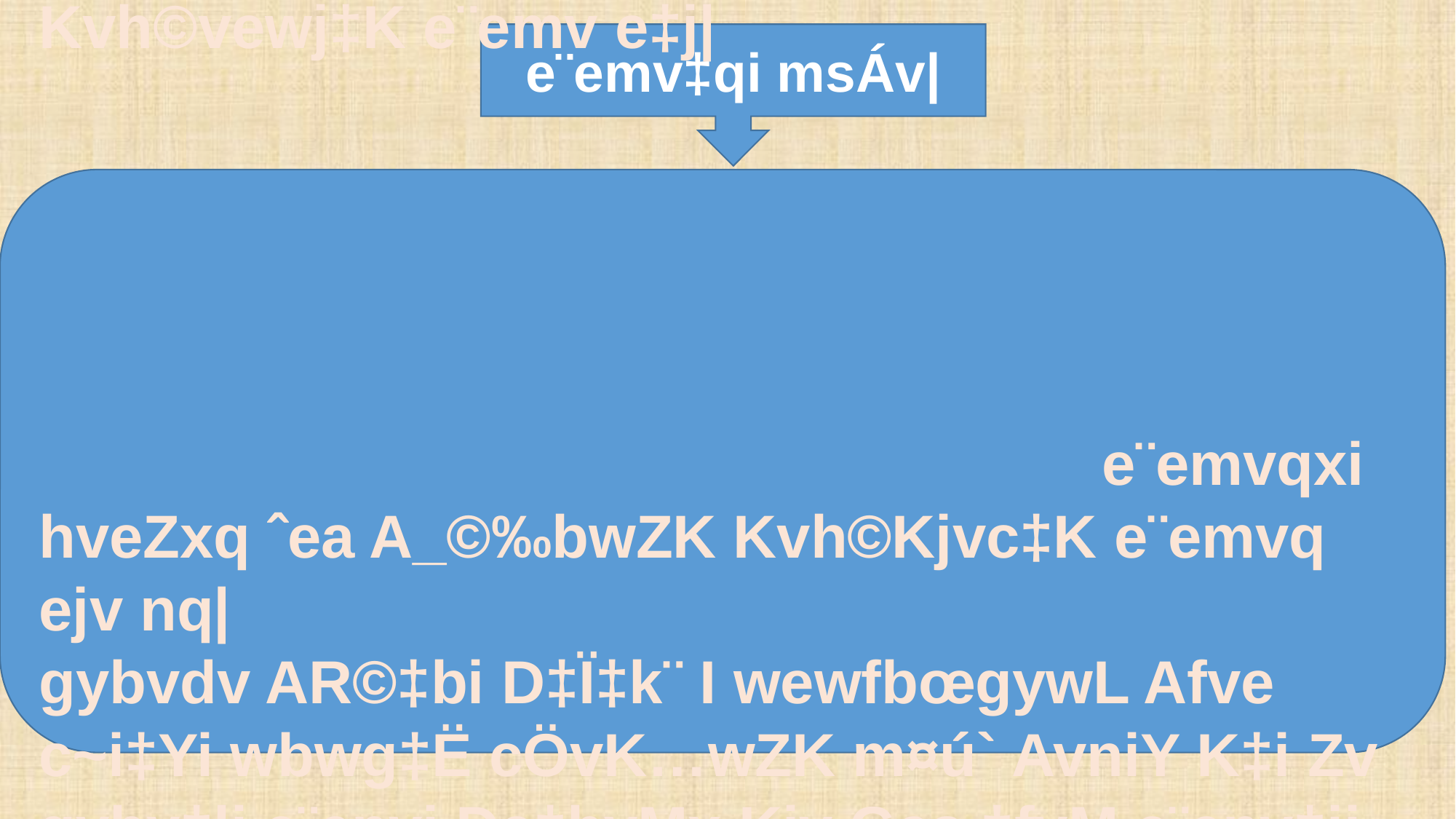

e¨emv‡qi msÁv|
gybvdv AR©‡bi D‡Ï‡k¨ gvby‡li ˆea A_©‰bwZK Kvh©vewj‡K e¨emv e‡j|                                                                                                                                                                                                                                                                                                                                                                                                                                                                                                                             e¨emvqxi hveZxq ˆea A_©‰bwZK Kvh©Kjvc‡K e¨emvq ejv nq|
gybvdv AR©‡bi D‡Ï‡k¨ I wewfbœgywL Afve c~i‡Yi wbwg‡Ë cÖvK…wZK m¤ú` AvniY K‡i Zv gvby‡li e¨envi Dc‡hvMx Kiv Ges †fvM e¨env‡ii Rb¨ †cŠ‡Q †`qv ch©šÍ hveZxq Kg©cÖ‡Póv‡K e¨emv e‡j|